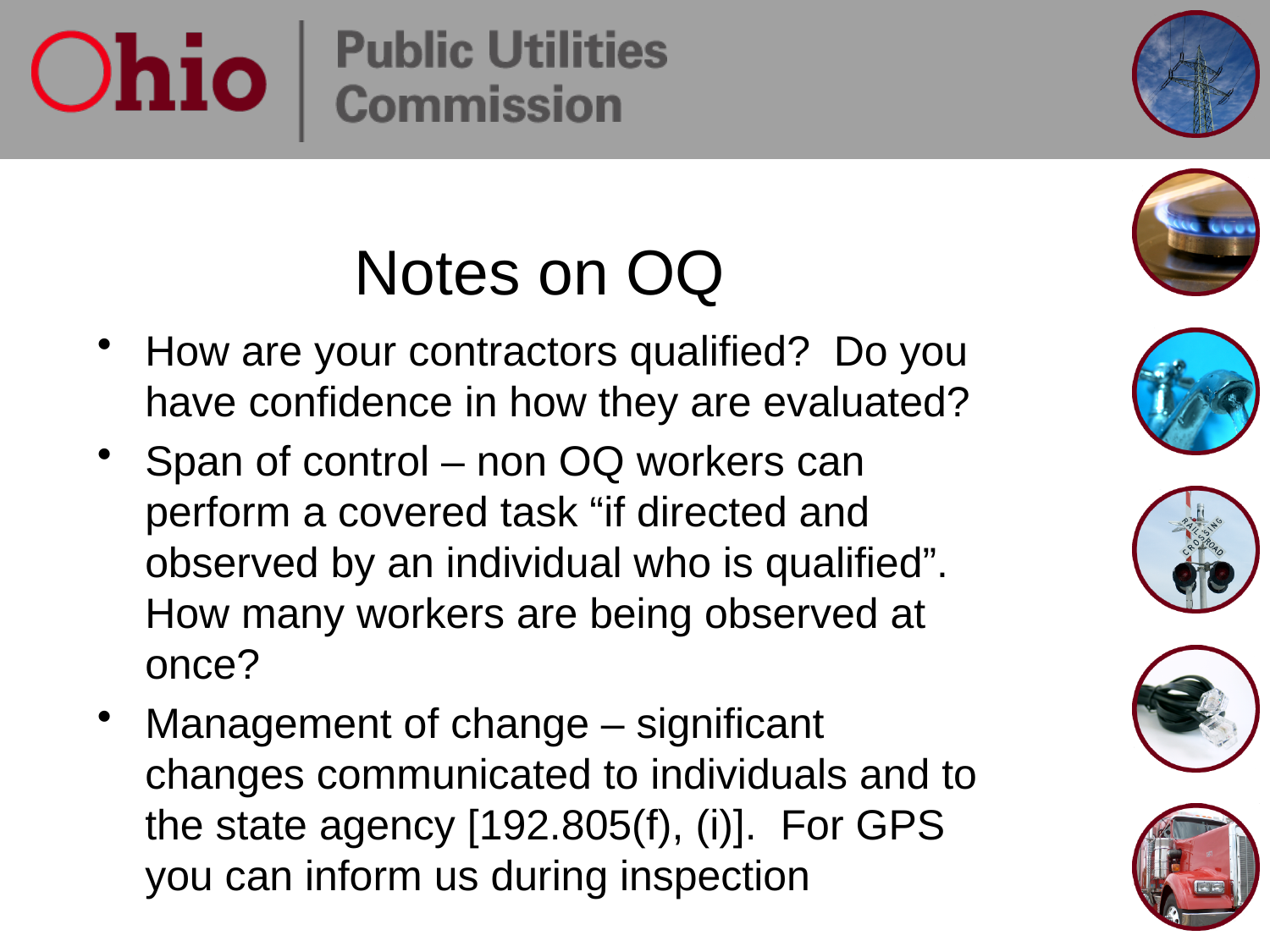

# Notes on OQ
How are your contractors qualified?  Do you have confidence in how they are evaluated?
Span of control – non OQ workers can perform a covered task “if directed and observed by an individual who is qualified”.  How many workers are being observed at once?
Management of change – significant changes communicated to individuals and to the state agency [192.805(f), (i)].  For GPS you can inform us during inspection